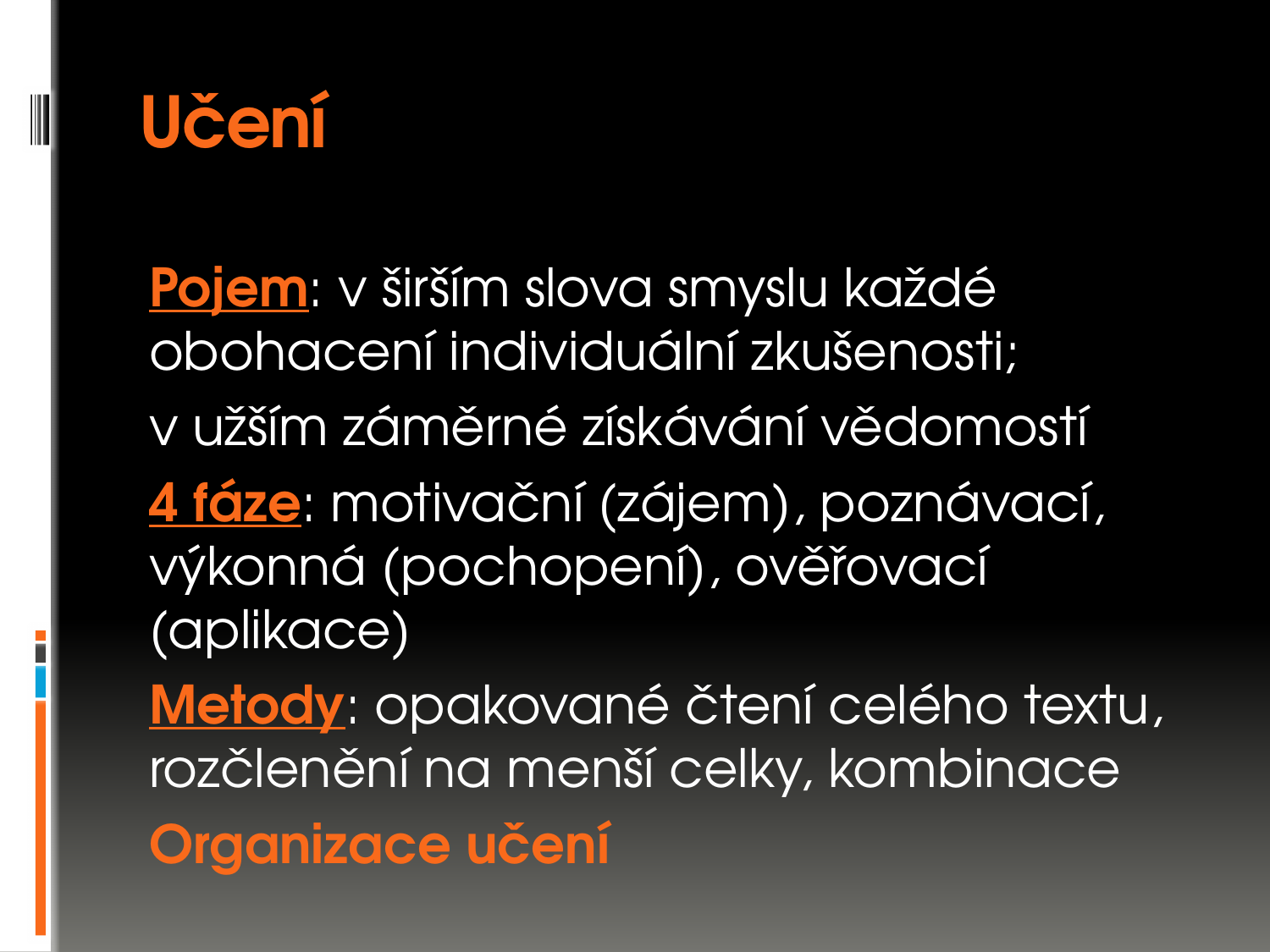

# Učení
Pojem: v širším slova smyslu každé obohacení individuální zkušenosti;
v užším záměrné získávání vědomostí
4 fáze: motivační (zájem), poznávací, výkonná (pochopení), ověřovací (aplikace)
Metody: opakované čtení celého textu, rozčlenění na menší celky, kombinace
Organizace učení